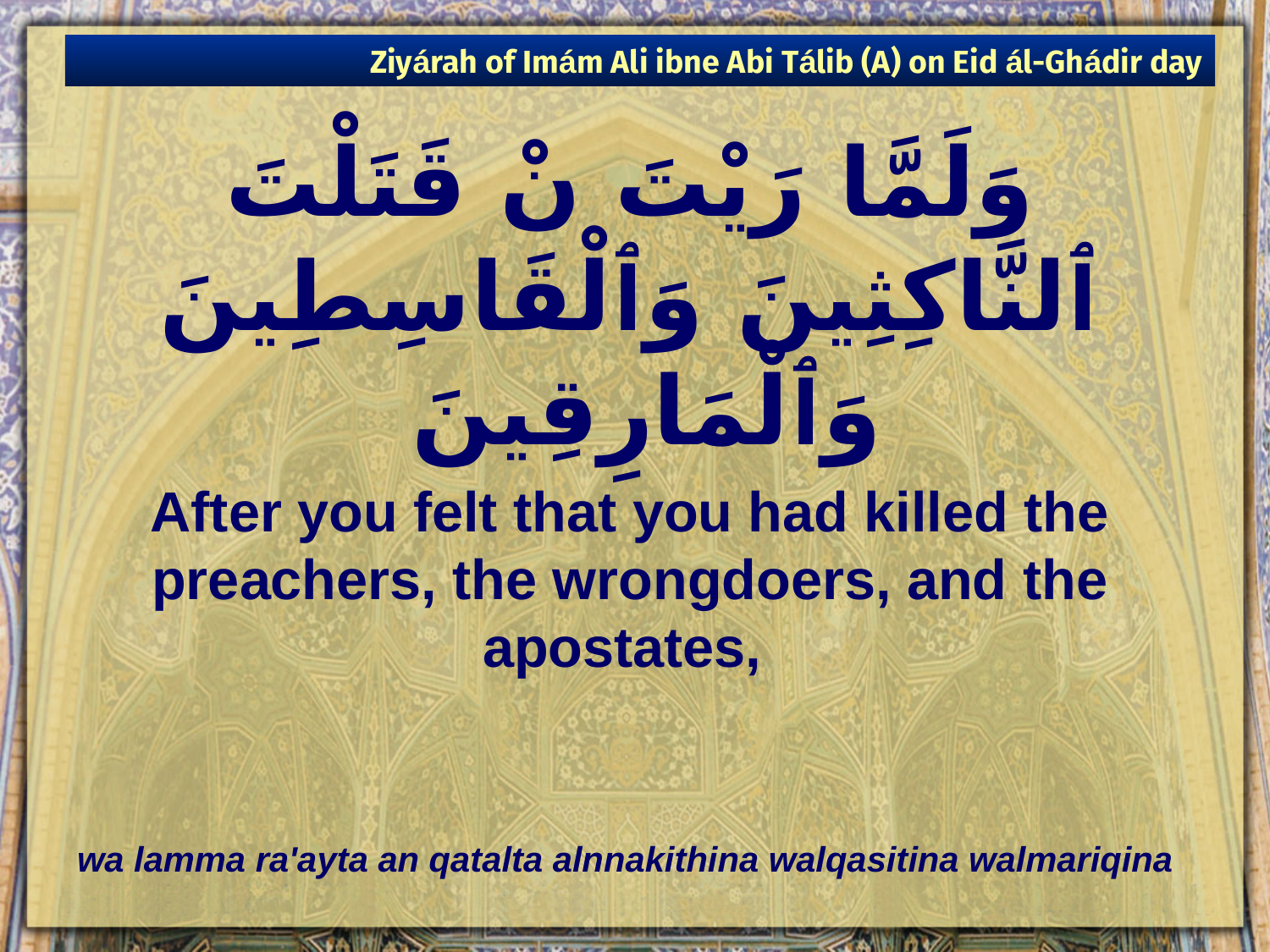

Ziyárah of Imám Ali ibne Abi Tálib (A) on Eid ál-Ghádir day
# وَلَمَّا رَيْتَ نْ قَتَلْتَ ٱلنَّاكِثِينَ وَٱلْقَاسِطِينَ وَٱلْمَارِقِينَ
After you felt that you had killed the preachers, the wrongdoers, and the apostates,
wa lamma ra'ayta an qatalta alnnakithina walqasitina walmariqina